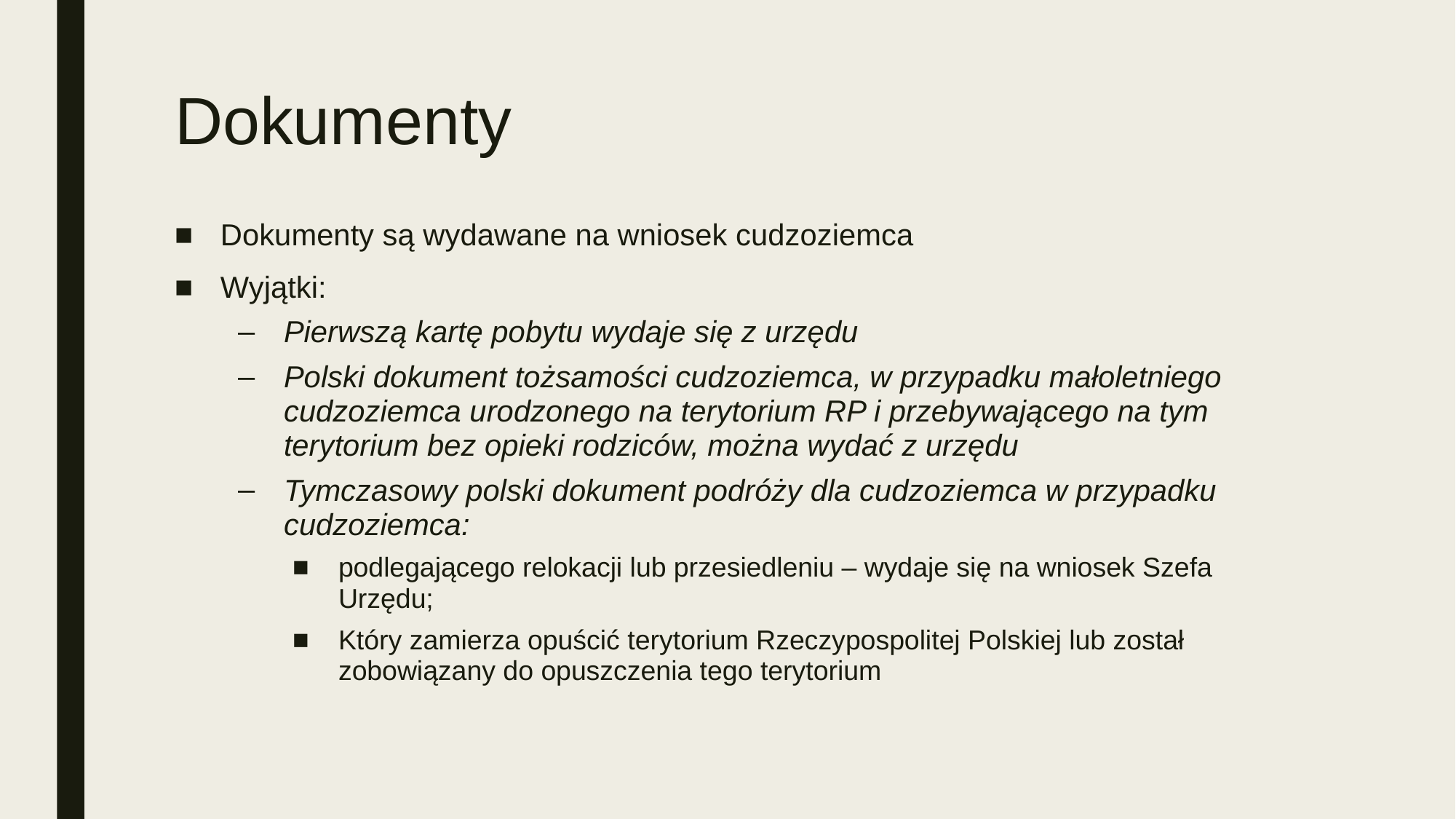

# Dokumenty
Dokumenty są wydawane na wniosek cudzoziemca
Wyjątki:
Pierwszą kartę pobytu wydaje się z urzędu
Polski dokument tożsamości cudzoziemca, w przypadku małoletniego cudzoziemca urodzonego na terytorium RP i przebywającego na tym terytorium bez opieki rodziców, można wydać z urzędu
Tymczasowy polski dokument podróży dla cudzoziemca w przypadku cudzoziemca:
podlegającego relokacji lub przesiedleniu – wydaje się na wniosek Szefa Urzędu;
Który zamierza opuścić terytorium Rzeczypospolitej Polskiej lub został zobowiązany do opuszczenia tego terytorium